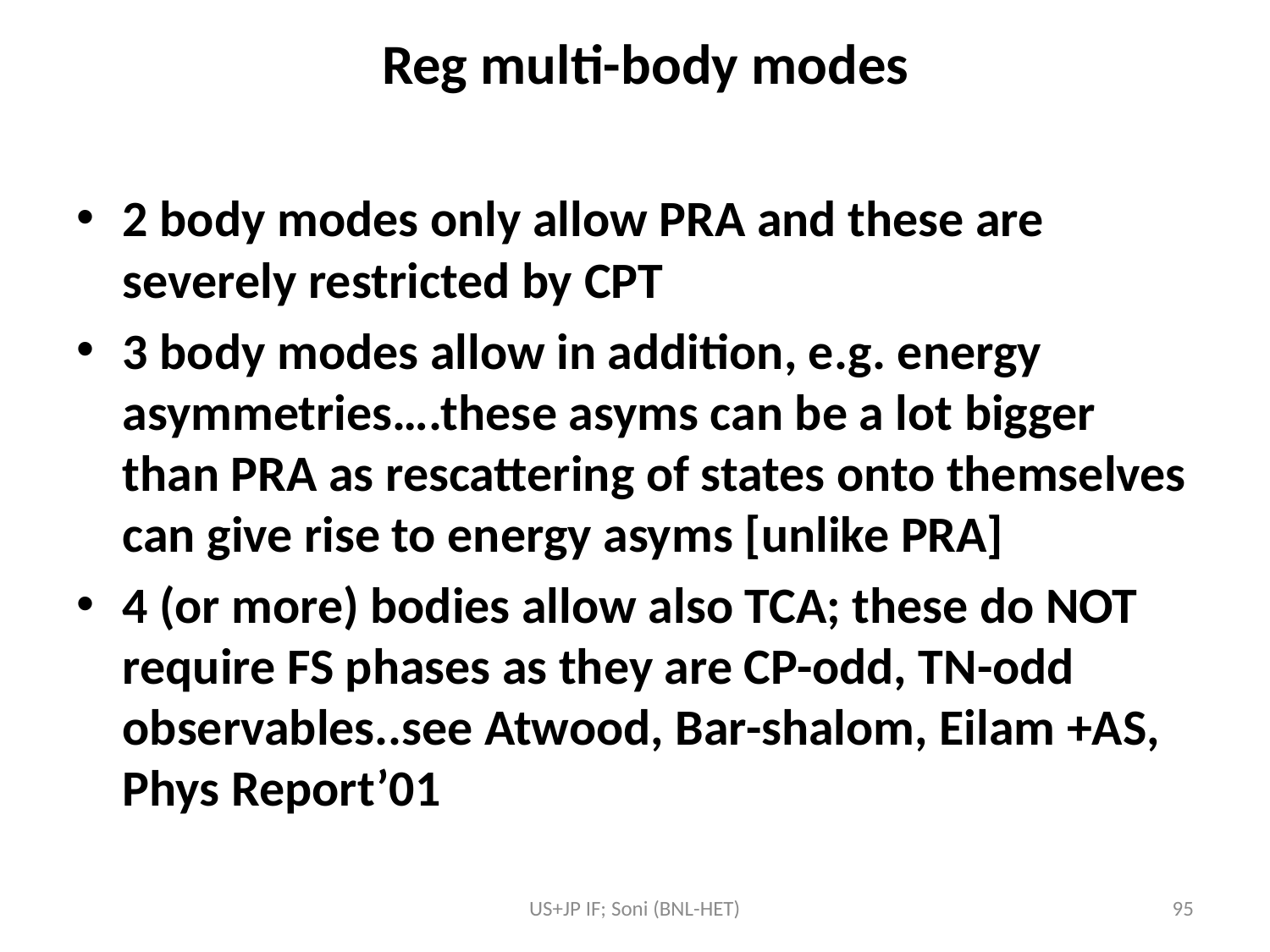

# Reg multi-body modes
2 body modes only allow PRA and these are severely restricted by CPT
3 body modes allow in addition, e.g. energy asymmetries….these asyms can be a lot bigger than PRA as rescattering of states onto themselves can give rise to energy asyms [unlike PRA]
4 (or more) bodies allow also TCA; these do NOT require FS phases as they are CP-odd, TN-odd observables..see Atwood, Bar-shalom, Eilam +AS, Phys Report’01

US+JP IF; Soni (BNL-HET)
95